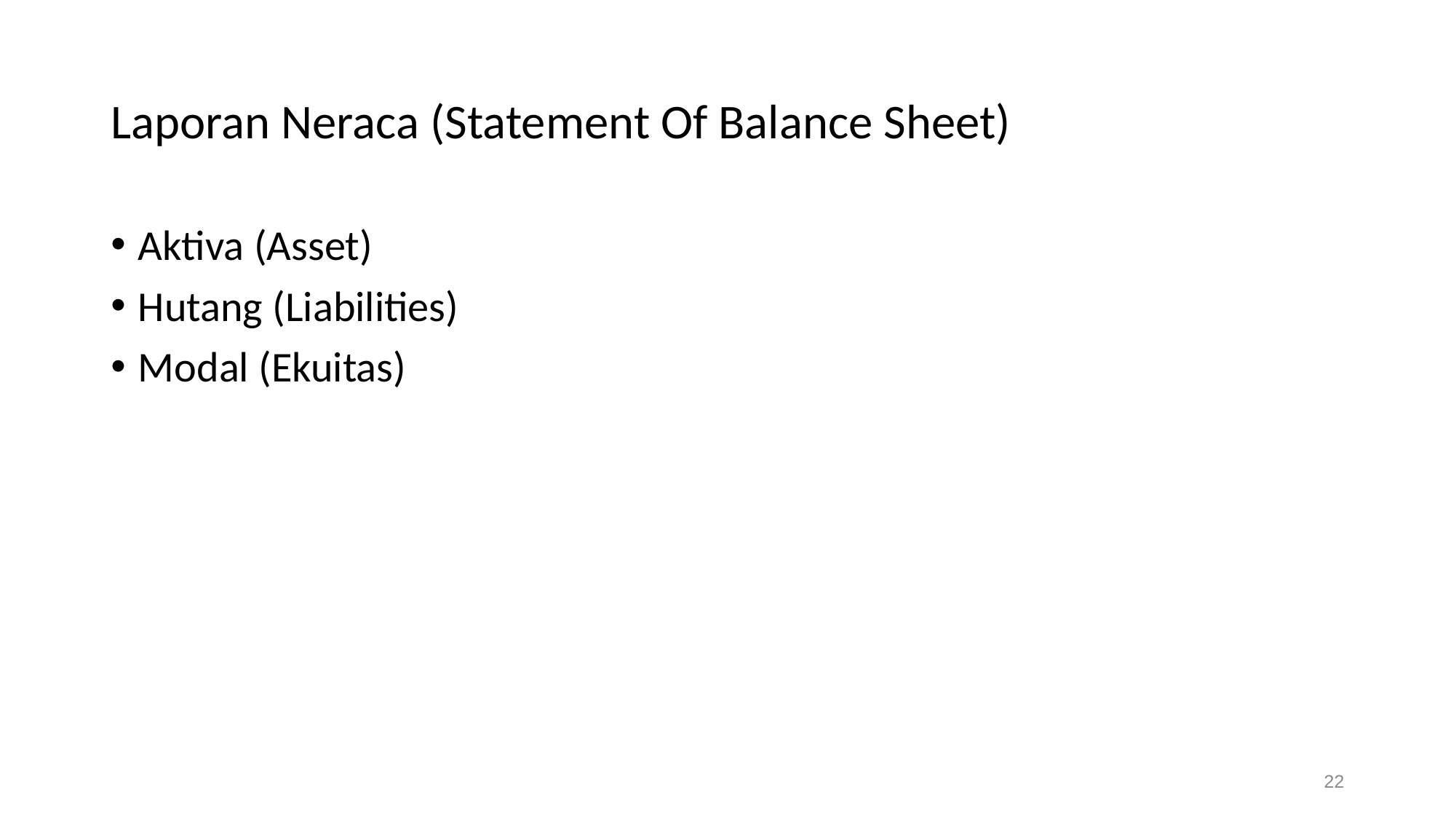

# Laporan Neraca (Statement Of Balance Sheet)
Aktiva (Asset)
Hutang (Liabilities)
Modal (Ekuitas)

22